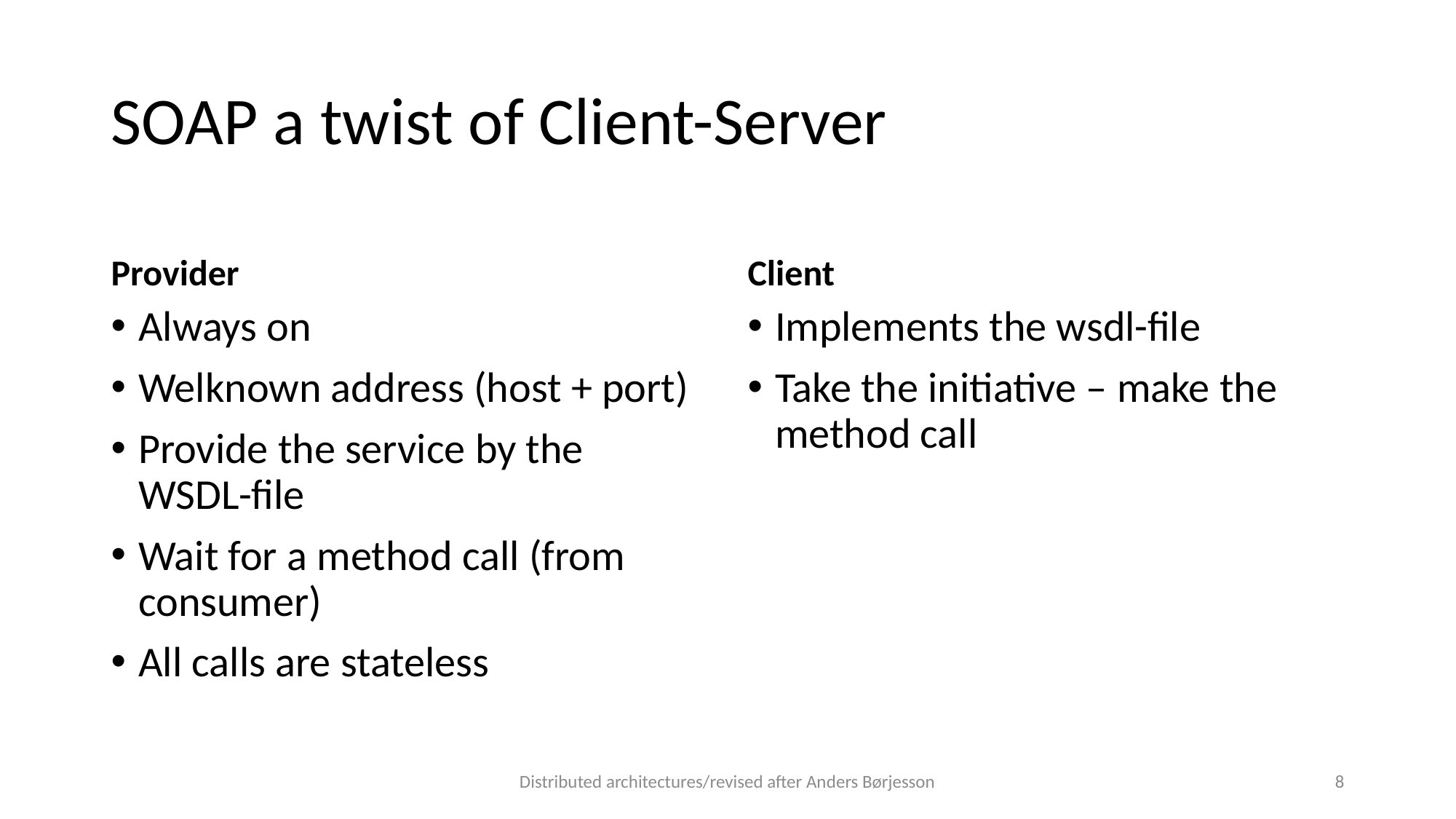

# SOAP a twist of Client-Server
Provider
Client
Always on
Welknown address (host + port)
Provide the service by the WSDL-file
Wait for a method call (from consumer)
All calls are stateless
Implements the wsdl-file
Take the initiative – make the method call
Distributed architectures/revised after Anders Børjesson
8